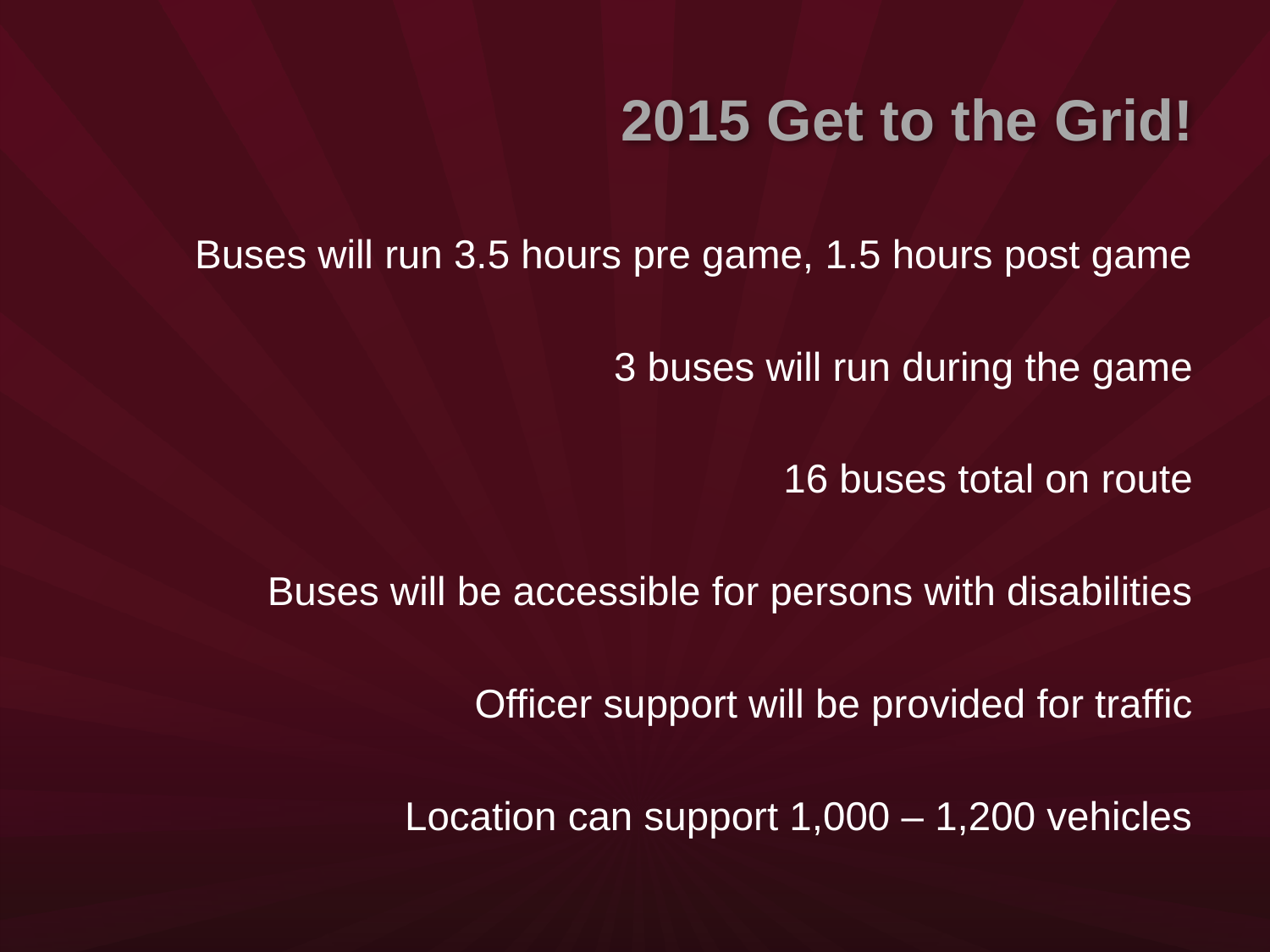

# 2015 Get to the Grid!
Buses will run 3.5 hours pre game, 1.5 hours post game

3 buses will run during the game

16 buses total on route

Buses will be accessible for persons with disabilities

Officer support will be provided for traffic

Location can support 1,000 – 1,200 vehicles